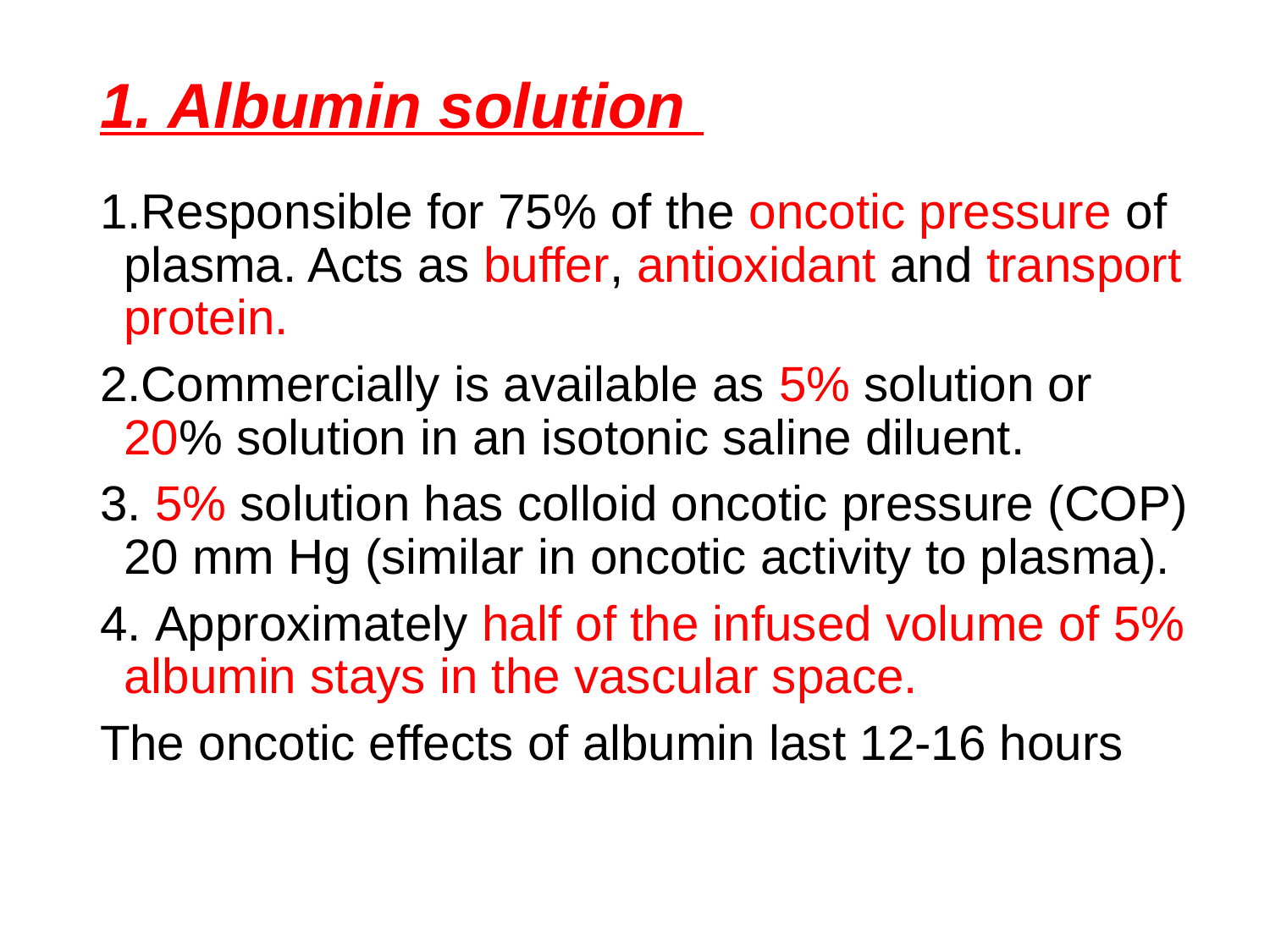

# 1. Albumin solution
Responsible for 75% of the oncotic pressure of plasma. Acts as buffer, antioxidant and transport protein.
Commercially is available as 5% solution or 20% solution in an isotonic saline diluent.
 5% solution has colloid oncotic pressure (COP) 20 mm Hg (similar in oncotic activity to plasma).
 Approximately half of the infused volume of 5% albumin stays in the vascular space.
The oncotic effects of albumin last 12-16 hours